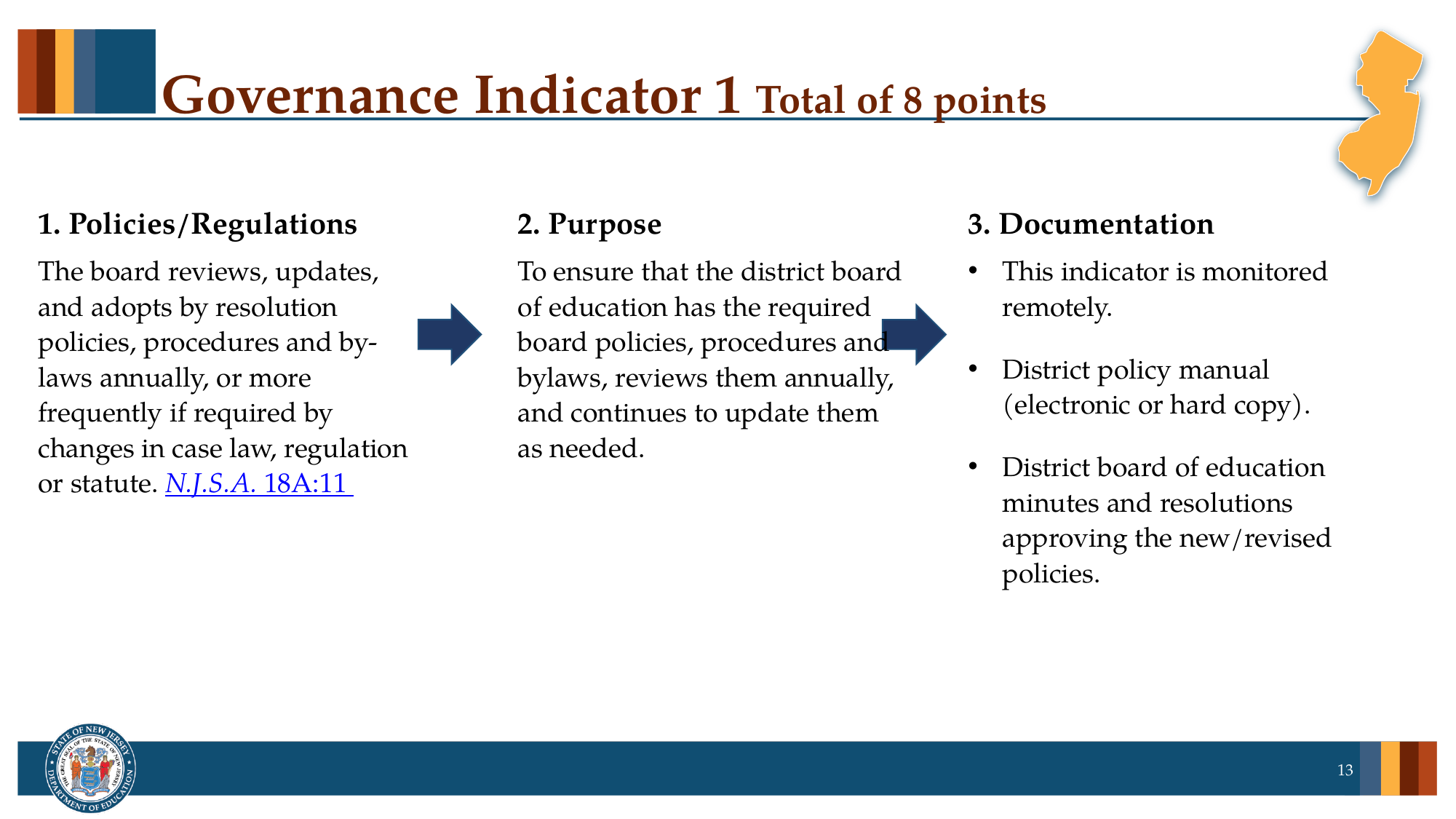

# Governance Indicator 1 Total of 8 points
2. Purpose
3. Documentation
1. Policies/Regulations
This indicator is monitored remotely.
District policy manual (electronic or hard copy).
District board of education minutes and resolutions approving the new/revised policies.
The board reviews, updates, and adopts by resolution policies, procedures and by-laws annually, or more frequently if required by changes in case law, regulation or statute. N.J.S.A. 18A:11
To ensure that the district board of education has the required board policies, procedures and bylaws, reviews them annually, and continues to update them as needed.
13